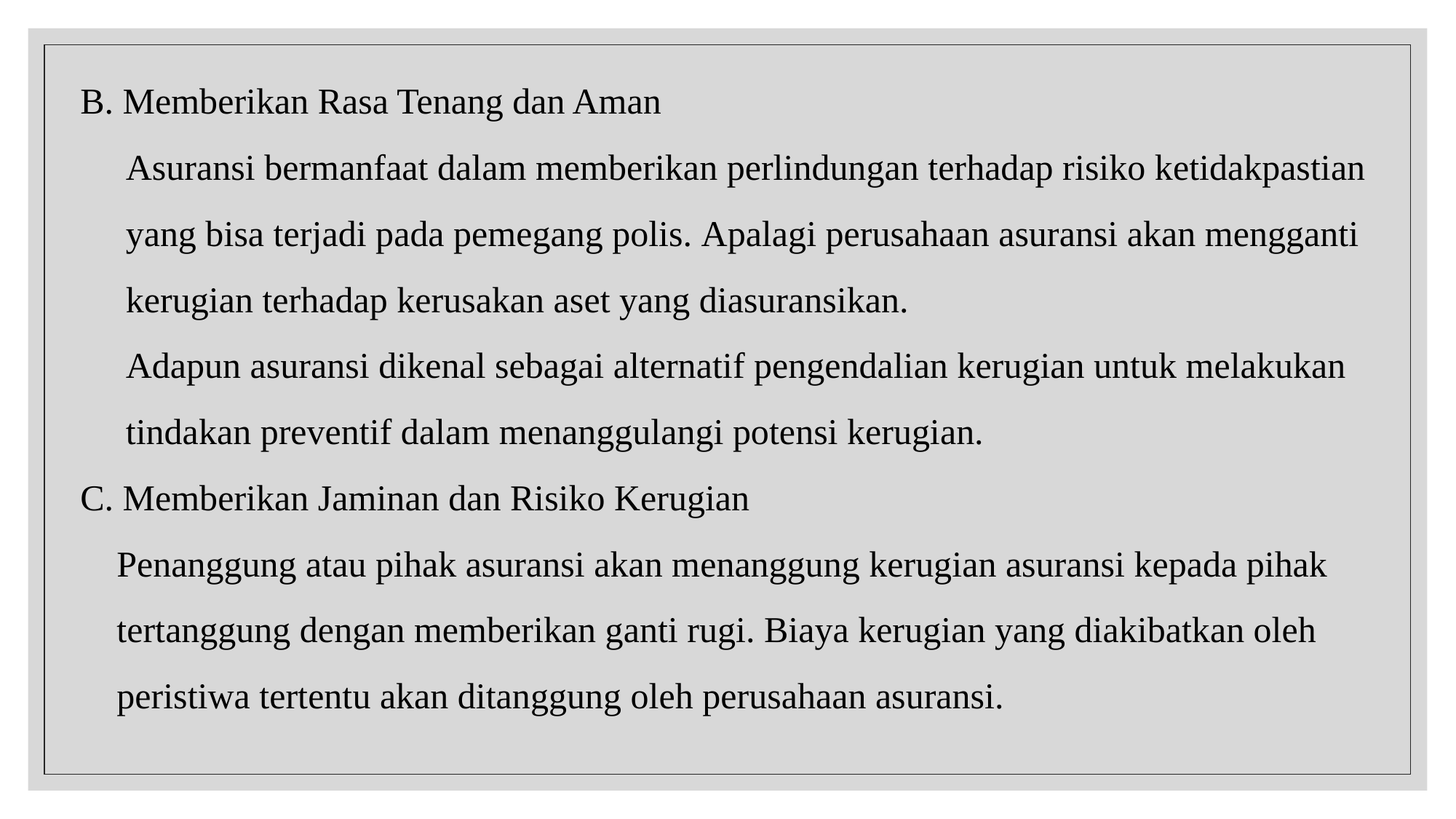

B. Memberikan Rasa Tenang dan Aman
     Asuransi bermanfaat dalam memberikan perlindungan terhadap risiko ketidakpastian
     yang bisa terjadi pada pemegang polis. Apalagi perusahaan asuransi akan mengganti
     kerugian terhadap kerusakan aset yang diasuransikan.
     Adapun asuransi dikenal sebagai alternatif pengendalian kerugian untuk melakukan
     tindakan preventif dalam menanggulangi potensi kerugian.
C. Memberikan Jaminan dan Risiko Kerugian
    Penanggung atau pihak asuransi akan menanggung kerugian asuransi kepada pihak
    tertanggung dengan memberikan ganti rugi. Biaya kerugian yang diakibatkan oleh
    peristiwa tertentu akan ditanggung oleh perusahaan asuransi.